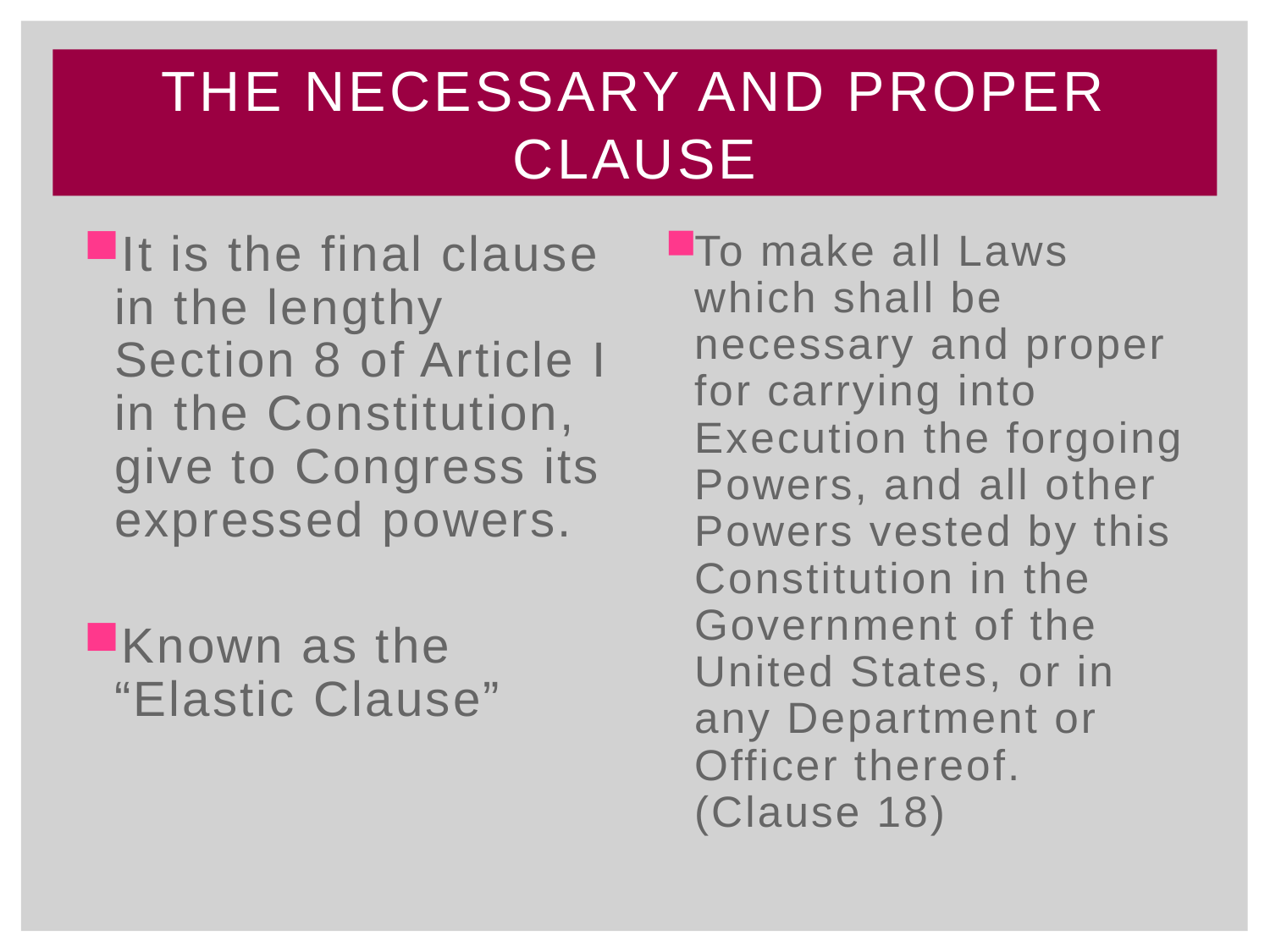

The Necessary and Proper Clause
It is the final clause in the lengthy Section 8 of Article I in the Constitution, give to Congress its expressed powers.

Known as the “Elastic Clause”
To make all Laws which shall be necessary and proper for carrying into Execution the forgoing Powers, and all other Powers vested by this Constitution in the Government of the United States, or in any Department or Officer thereof.  (Clause 18)